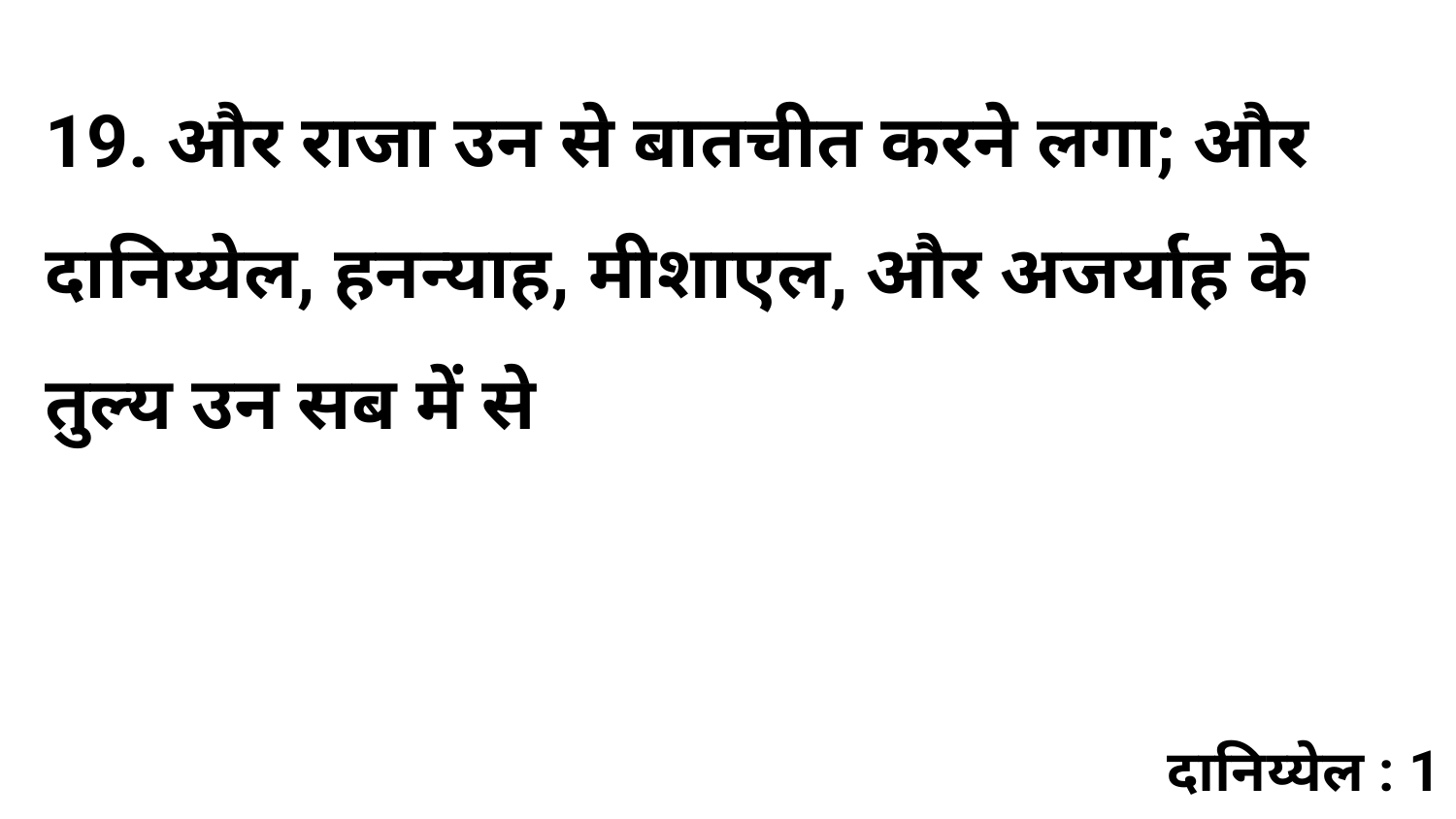

19. और राजा उन से बातचीत करने लगा; और दानिय्येल, हनन्याह, मीशाएल, और अजर्याह के तुल्य उन सब में से
दानिय्येल : 1